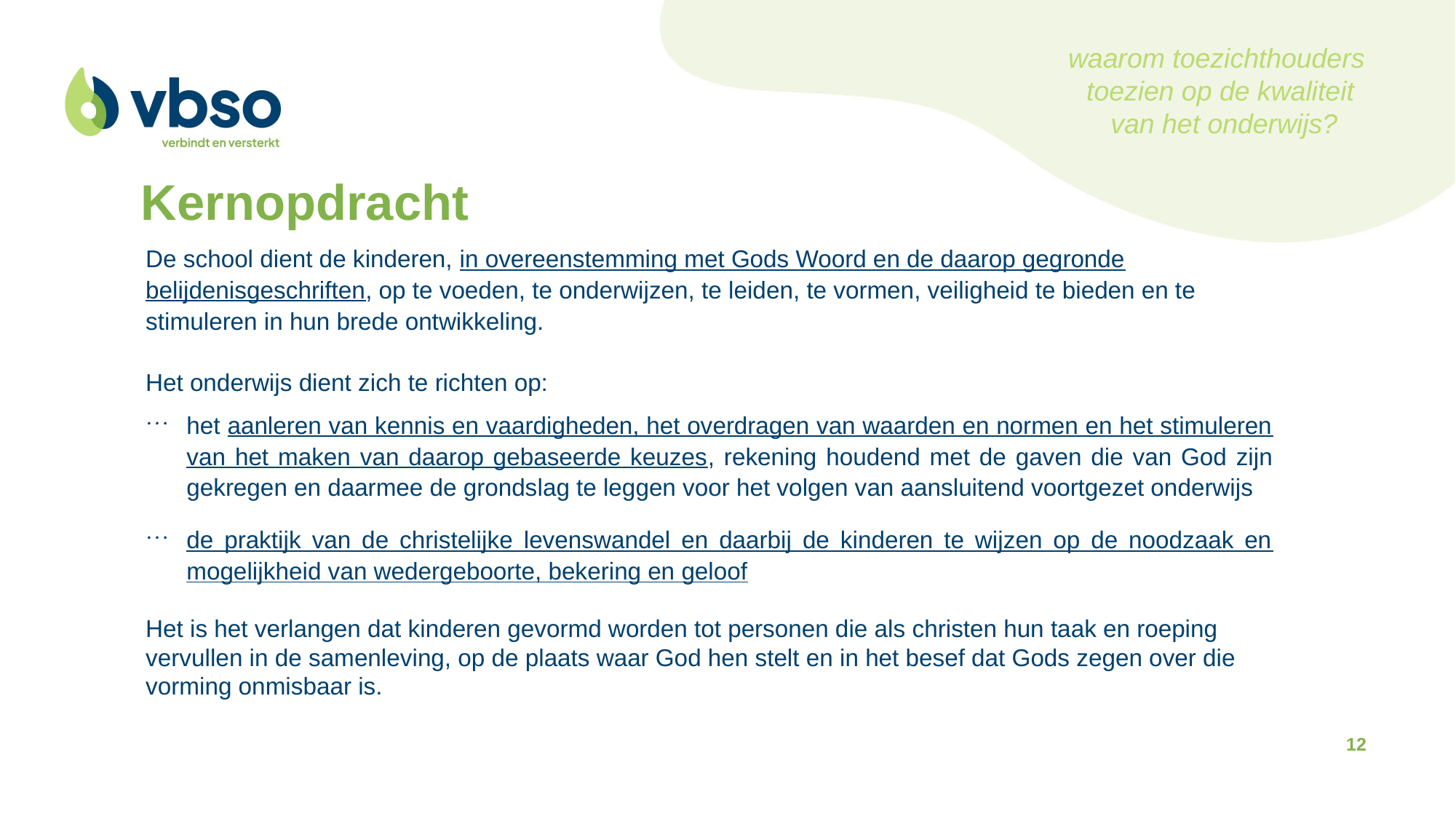

waarom toezichthouders
toezien op de kwaliteit
 van het onderwijs?
Kernopdracht
De school dient de kinderen, in overeenstemming met Gods Woord en de daarop gegronde belijdenisgeschriften, op te voeden, te onderwijzen, te leiden, te vormen, veiligheid te bieden en te stimuleren in hun brede ontwikkeling.

Het onderwijs dient zich te richten op:
het aanleren van kennis en vaardigheden, het overdragen van waarden en normen en het stimuleren van het maken van daarop gebaseerde keuzes, rekening houdend met de gaven die van God zijn gekregen en daarmee de grondslag te leggen voor het volgen van aansluitend voortgezet onderwijs

de praktijk van de christelijke levenswandel en daarbij de kinderen te wijzen op de noodzaak en mogelijkheid van wedergeboorte, bekering en geloof

Het is het verlangen dat kinderen gevormd worden tot personen die als christen hun taak en roeping vervullen in de samenleving, op de plaats waar God hen stelt en in het besef dat Gods zegen over die vorming onmisbaar is.
12